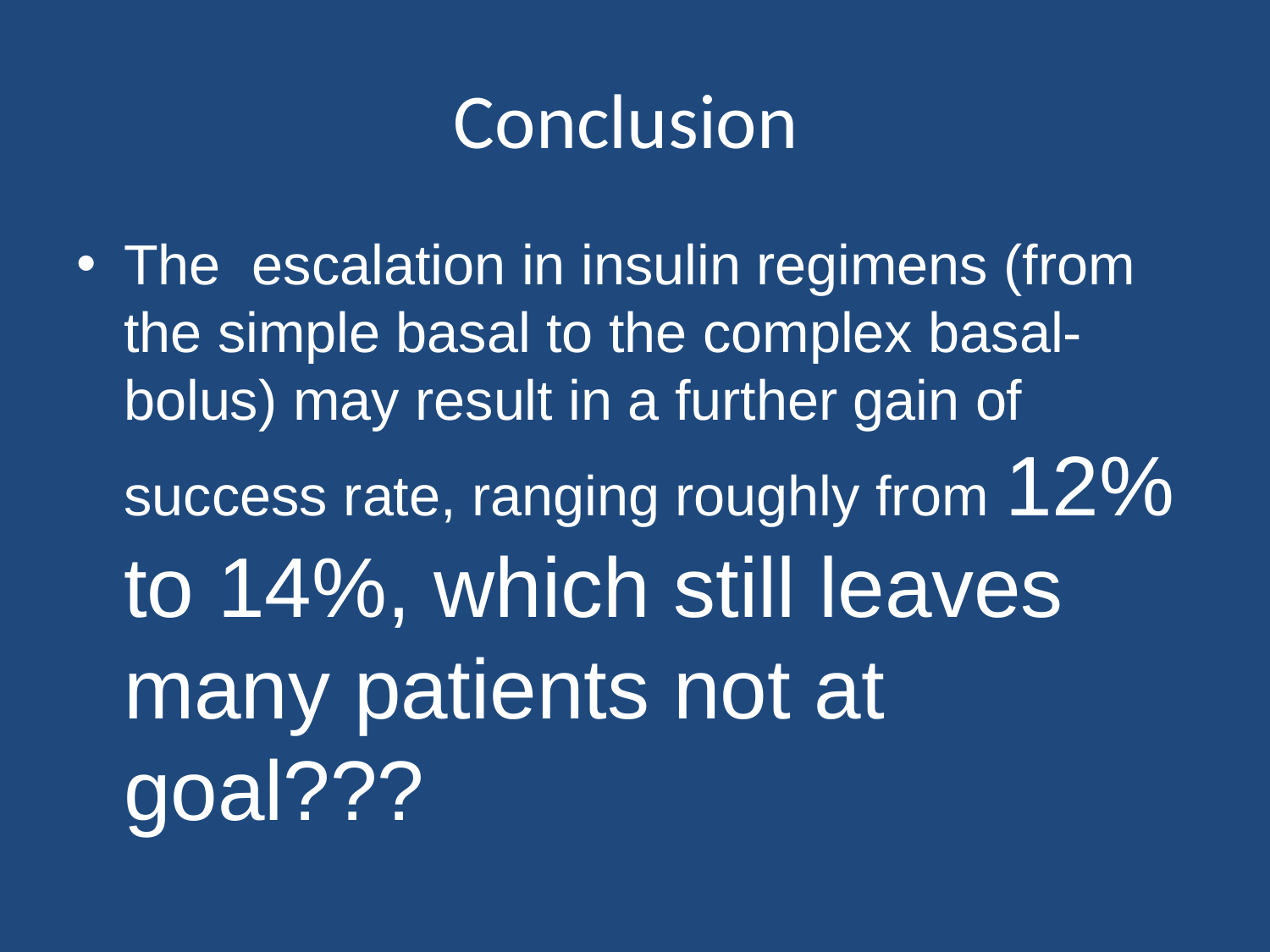

# Conclusion
The  escalation in insulin regimens (from the simple basal to the complex basal-bolus) may result in a further gain of success rate, ranging roughly from 12% to 14%, which still leaves many patients not at goal???